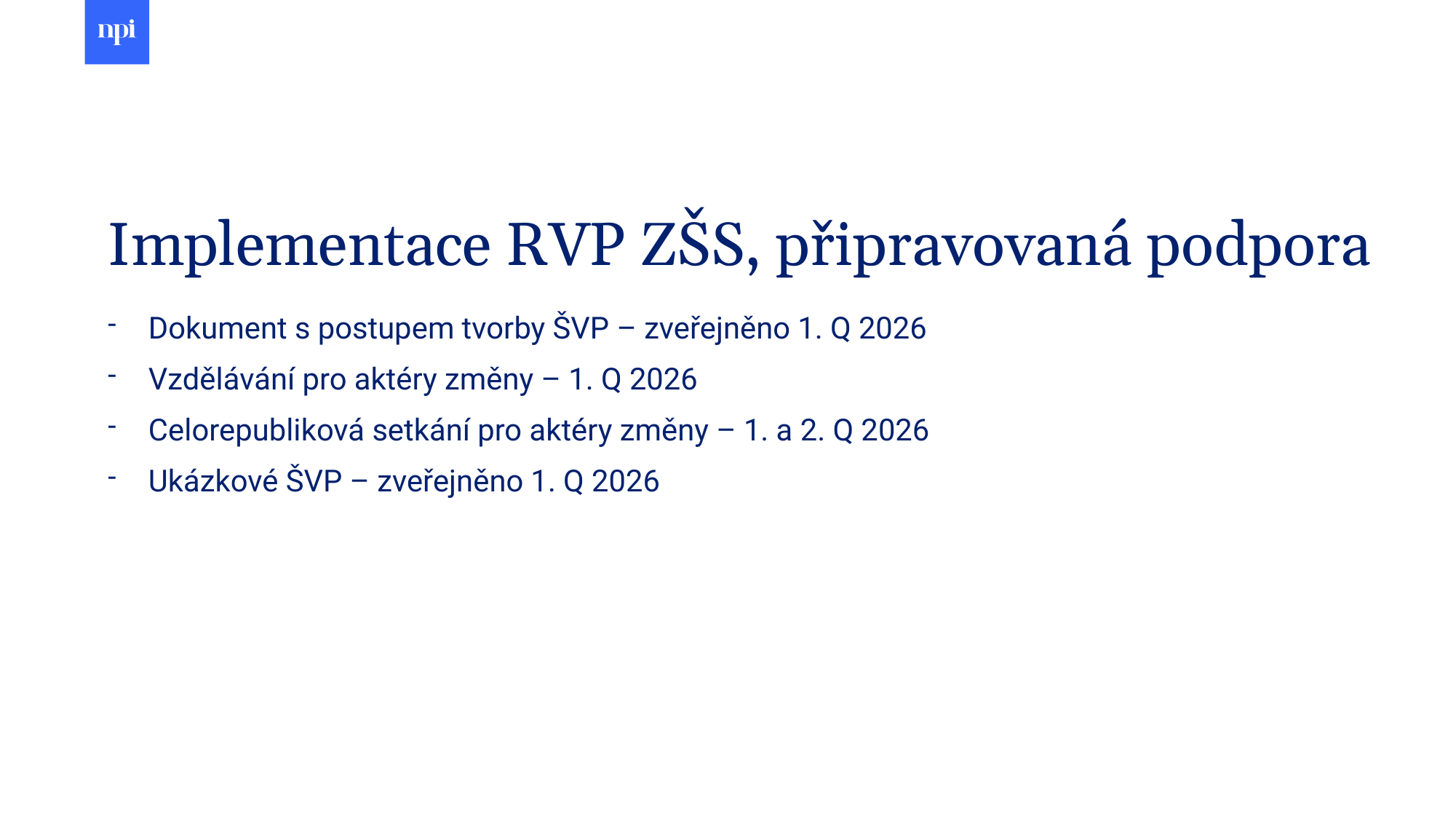

# Implementace RVP ZŠS, připravovaná podpora
Dokument s postupem tvorby ŠVP – zveřejněno 1. Q 2026
Vzdělávání pro aktéry změny – 1. Q 2026
Celorepubliková setkání pro aktéry změny – 1. a 2. Q 2026
Ukázkové ŠVP – zveřejněno 1. Q 2026